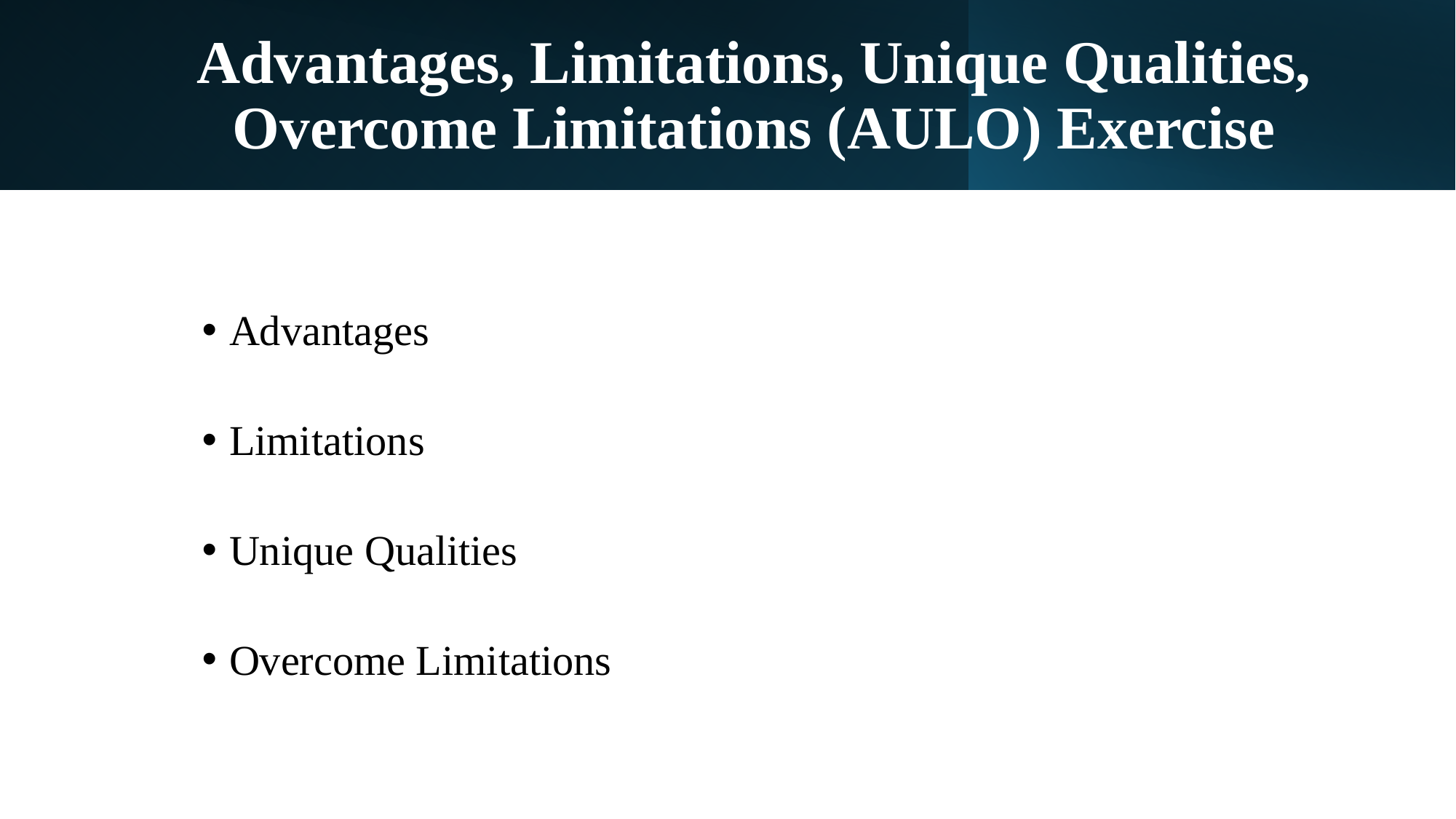

Advantages, Limitations, Unique Qualities, Overcome Limitations (AULO) Exercise
Advantages

Limitations

Unique Qualities

Overcome Limitations